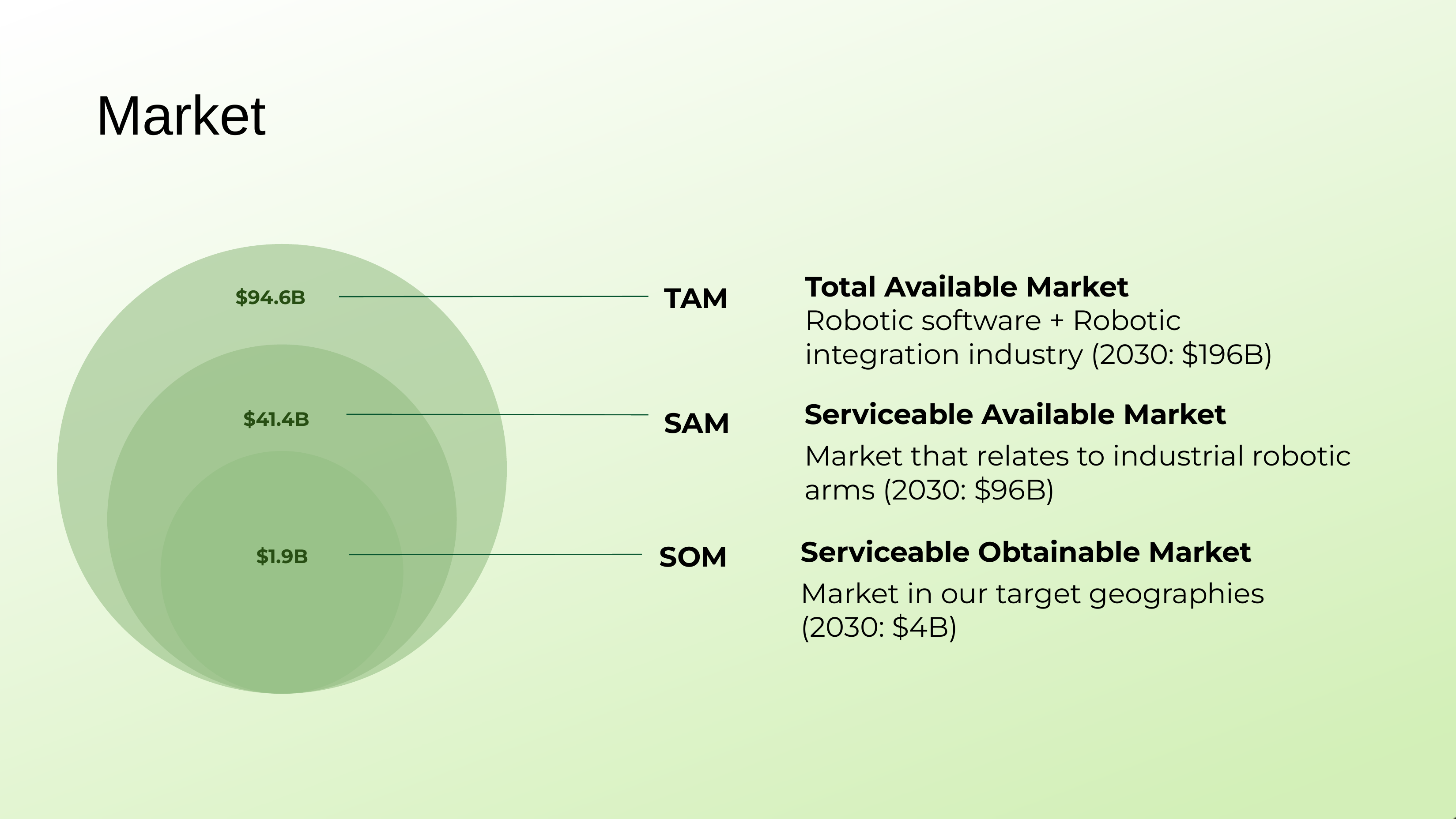

# Market

Total Available Market
Robotic software + Robotic integration industry (2030: $196B)
TAM

SAM
Serviceable Available Market
Market that relates to industrial robotic arms (2030: $96B)

SOM
Serviceable Obtainable Market
Market in our target geographies (2030: $4B)
$94.6B
$41.4B
$1.9B